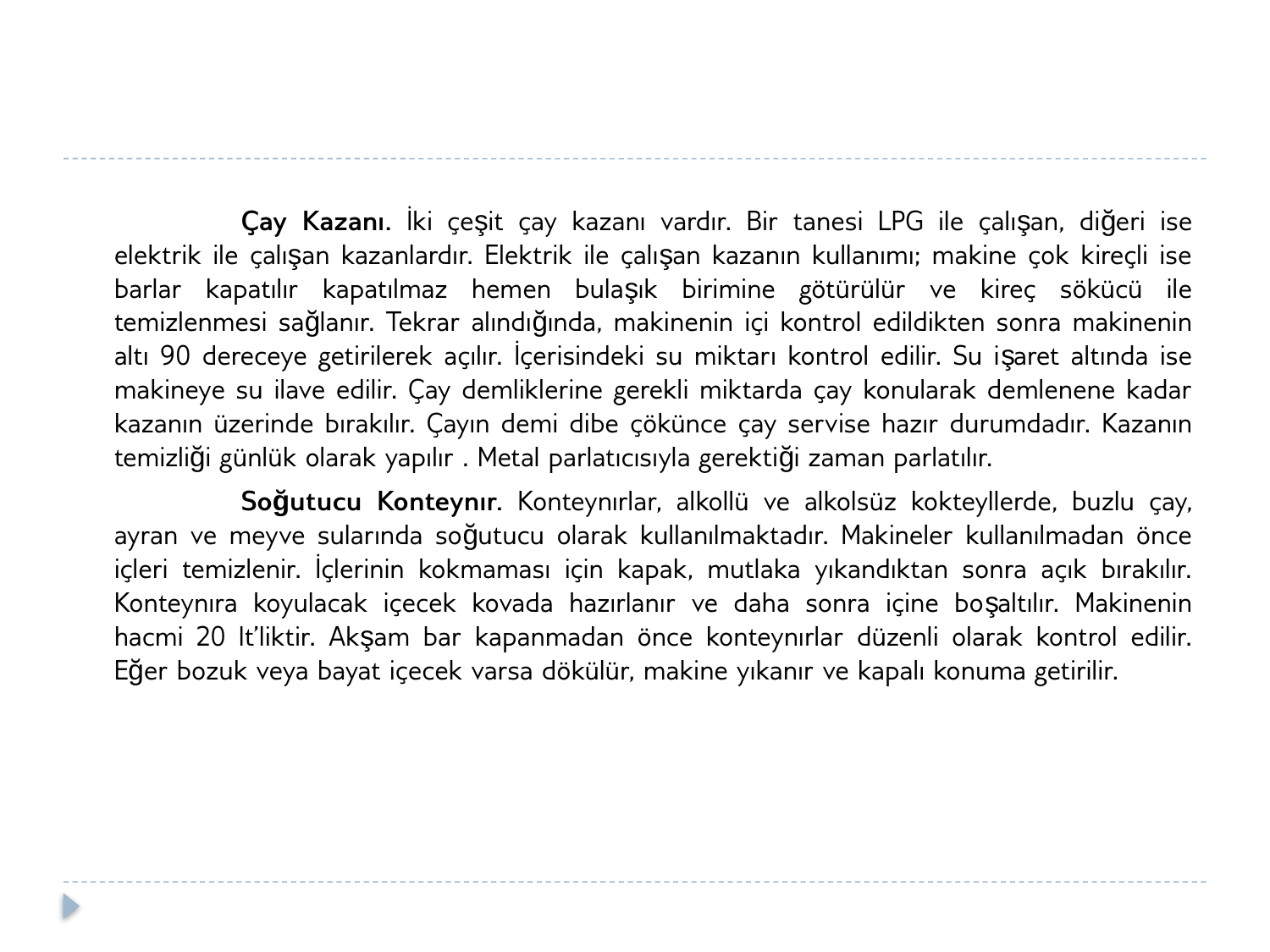

Çay Kazanı. İki çeşit çay kazanı vardır. Bir tanesi LPG ile çalışan, diğeri ise elektrik ile çalışan kazanlardır. Elektrik ile çalışan kazanın kullanımı; makine çok kireçli ise barlar kapatılır kapatılmaz hemen bulaşık birimine götürülür ve kireç sökücü ile temizlenmesi sağlanır. Tekrar alındığında, makinenin içi kontrol edildikten sonra makinenin altı 90 dereceye getirilerek açılır. İçerisindeki su miktarı kontrol edilir. Su işaret altında ise makineye su ilave edilir. Çay demliklerine gerekli miktarda çay konularak demlenene kadar kazanın üzerinde bırakılır. Çayın demi dibe çökünce çay servise hazır durumdadır. Kazanın temizliği günlük olarak yapılır . Metal parlatıcısıyla gerektiği zaman parlatılır.
		Soğutucu Konteynır. Konteynırlar, alkollü ve alkolsüz kokteyllerde, buzlu çay, ayran ve meyve sularında soğutucu olarak kullanılmaktadır. Makineler kullanılmadan önce içleri temizlenir. İçlerinin kokmaması için kapak, mutlaka yıkandıktan sonra açık bırakılır. Konteynıra koyulacak içecek kovada hazırlanır ve daha sonra içine boşaltılır. Makinenin hacmi 20 lt’liktir. Akşam bar kapanmadan önce konteynırlar düzenli olarak kontrol edilir. Eğer bozuk veya bayat içecek varsa dökülür, makine yıkanır ve kapalı konuma getirilir.